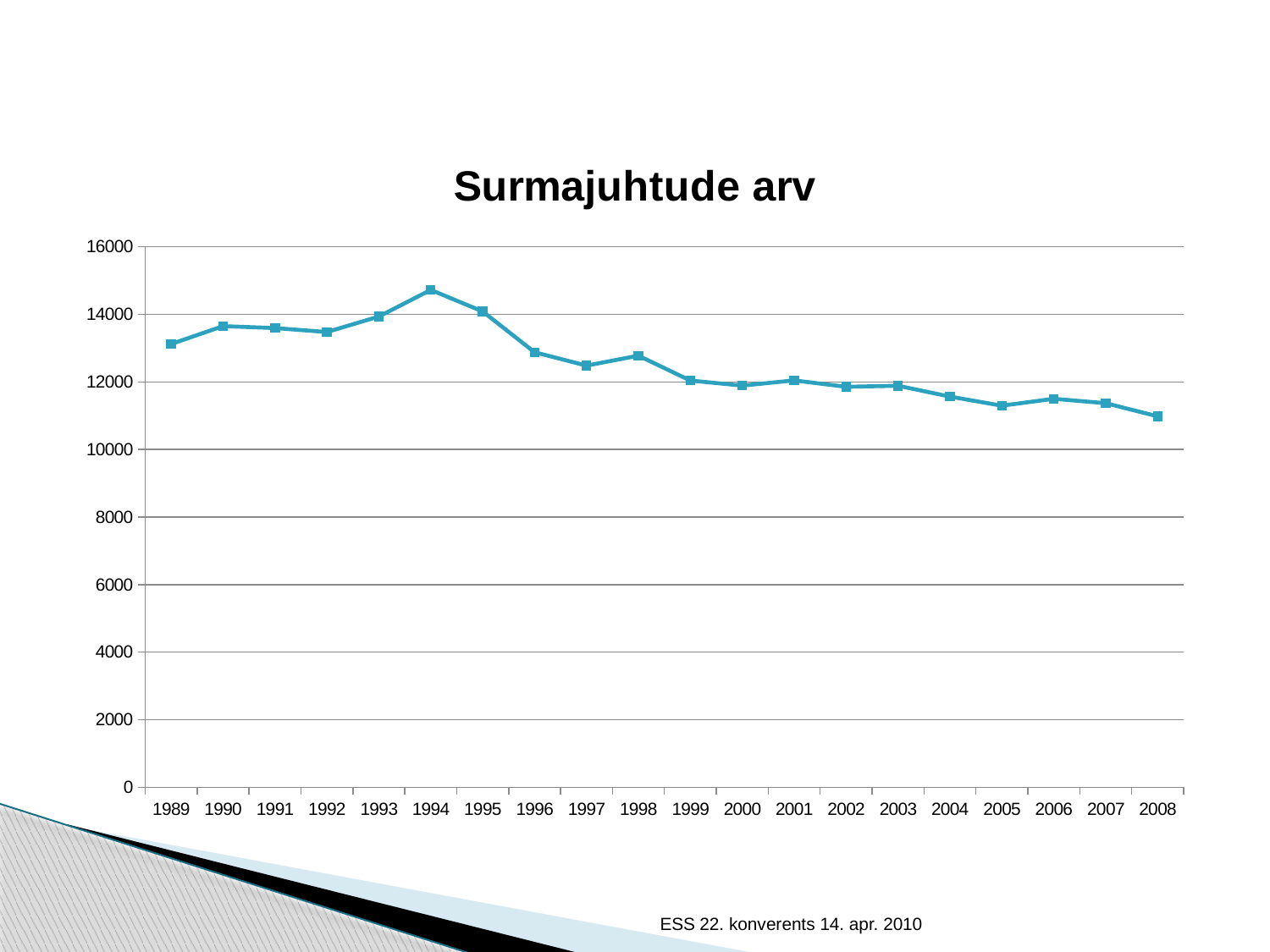

#

### Chart: Surmajuhtude arv

| Category | surmajuhtude arv |
|---|---|
| 1989 | 13124.0 |
| 1990 | 13654.0 |
| 1991 | 13595.0 |
| 1992 | 13479.0 |
| 1993 | 13937.0 |
| 1994 | 14726.0 |
| 1995 | 14088.0 |
| 1996 | 12880.0 |
| 1997 | 12485.0 |
| 1998 | 12779.0 |
| 1999 | 12042.0 |
| 2000 | 11893.0 |
| 2001 | 12047.0 |
| 2002 | 11858.0 |
| 2003 | 11889.0 |
| 2004 | 11567.0 |
| 2005 | 11298.0 |
| 2006 | 11502.0 |
| 2007 | 11372.0 |
| 2008 | 10983.0 |
ESS 22. konverents 14. apr. 2010